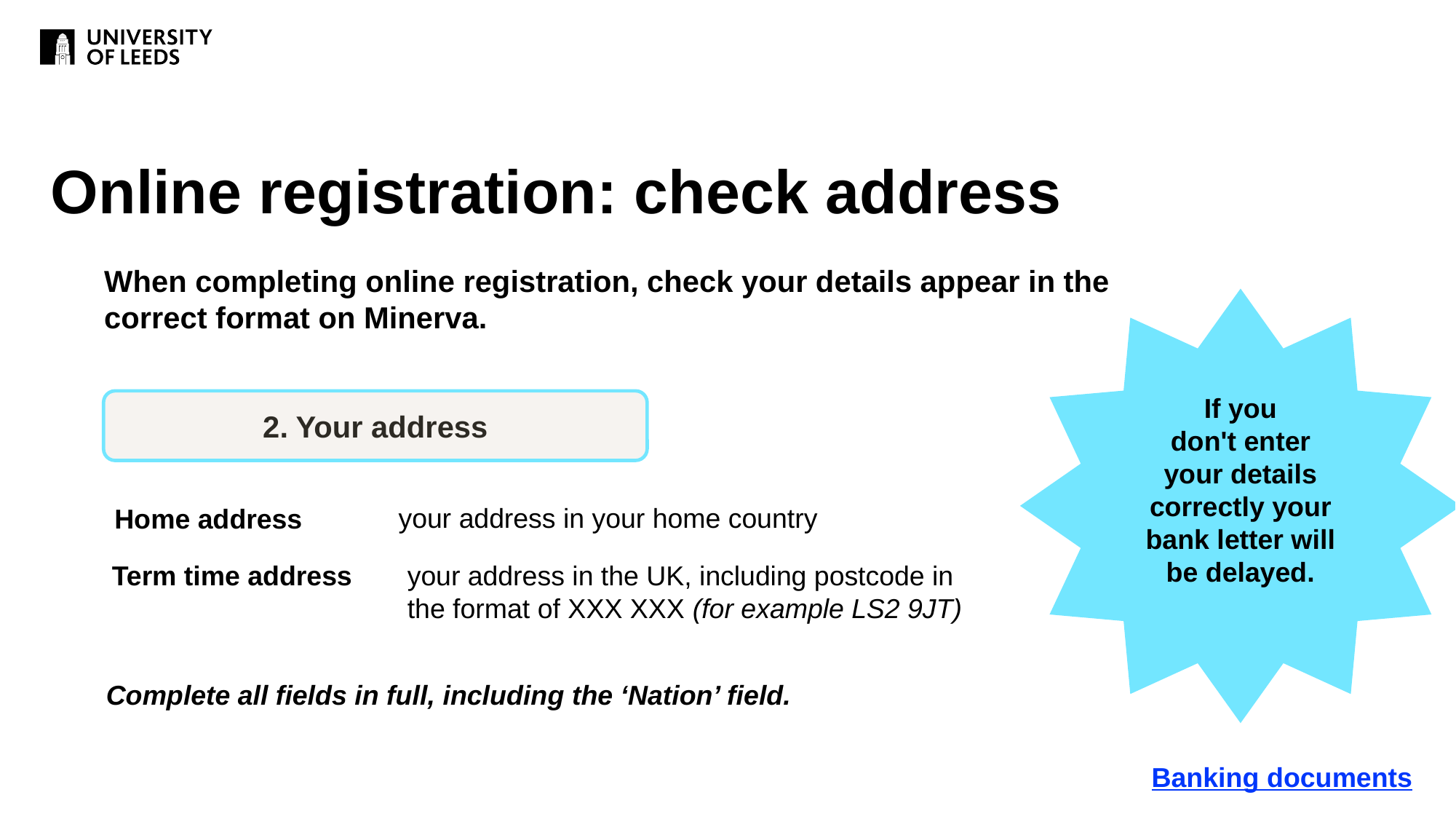

# Online registration: check address
When completing online registration, check your details appear in the correct format on Minerva.

If you don't enter your details correctly your bank letter will be delayed.

2. Your address
 your address in your home country
Home address
Term time address
your address in the UK, including postcode in
the format of XXX XXX (for example LS2 9JT)

Complete all fields in full, including the ‘Nation’ field.
Banking documents